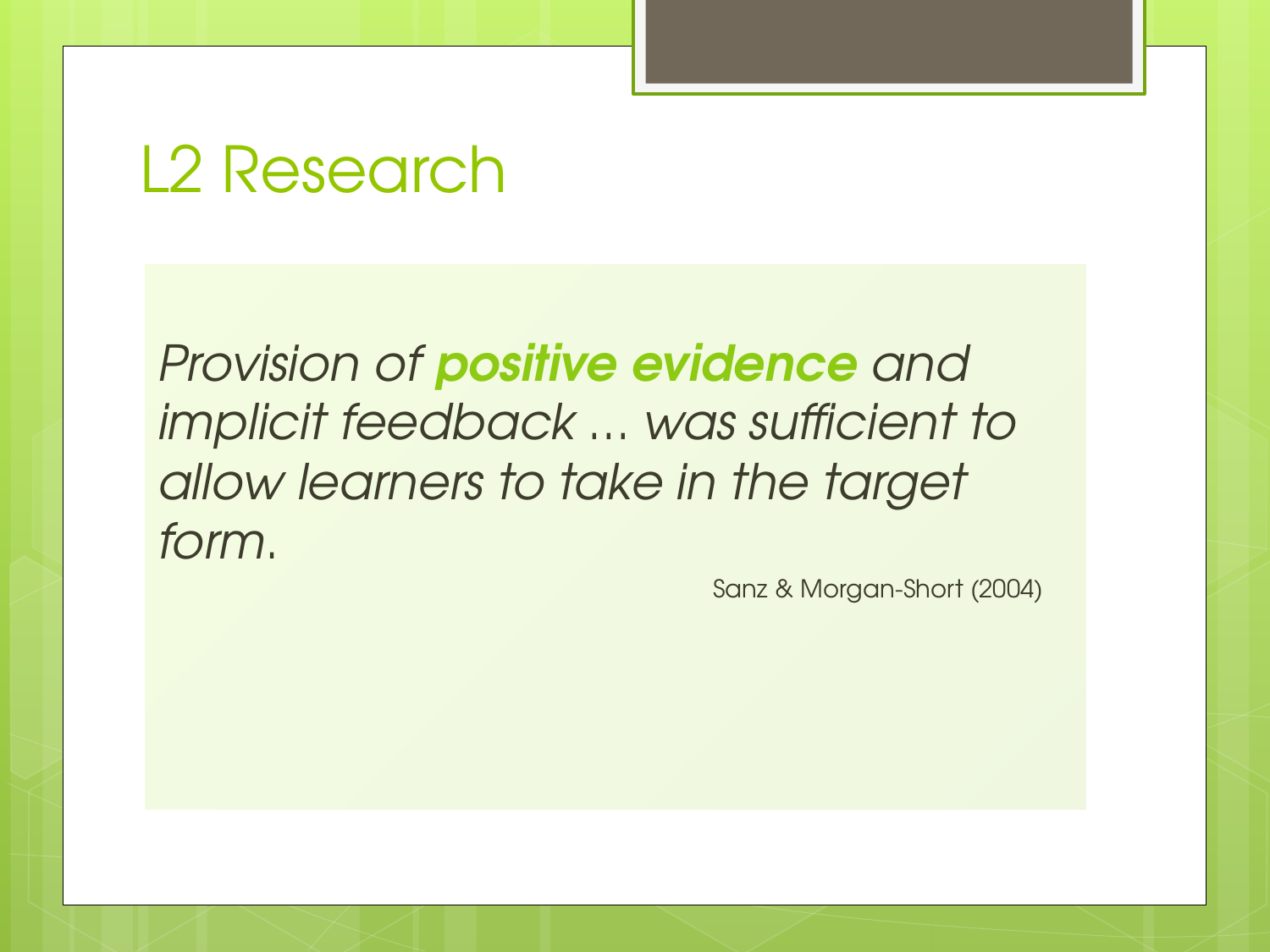

# L2 Research

Provision of positive evidence and implicit feedback … was sufficient to allow learners to take in the target form.
                                   Sanz & Morgan-Short (2004)